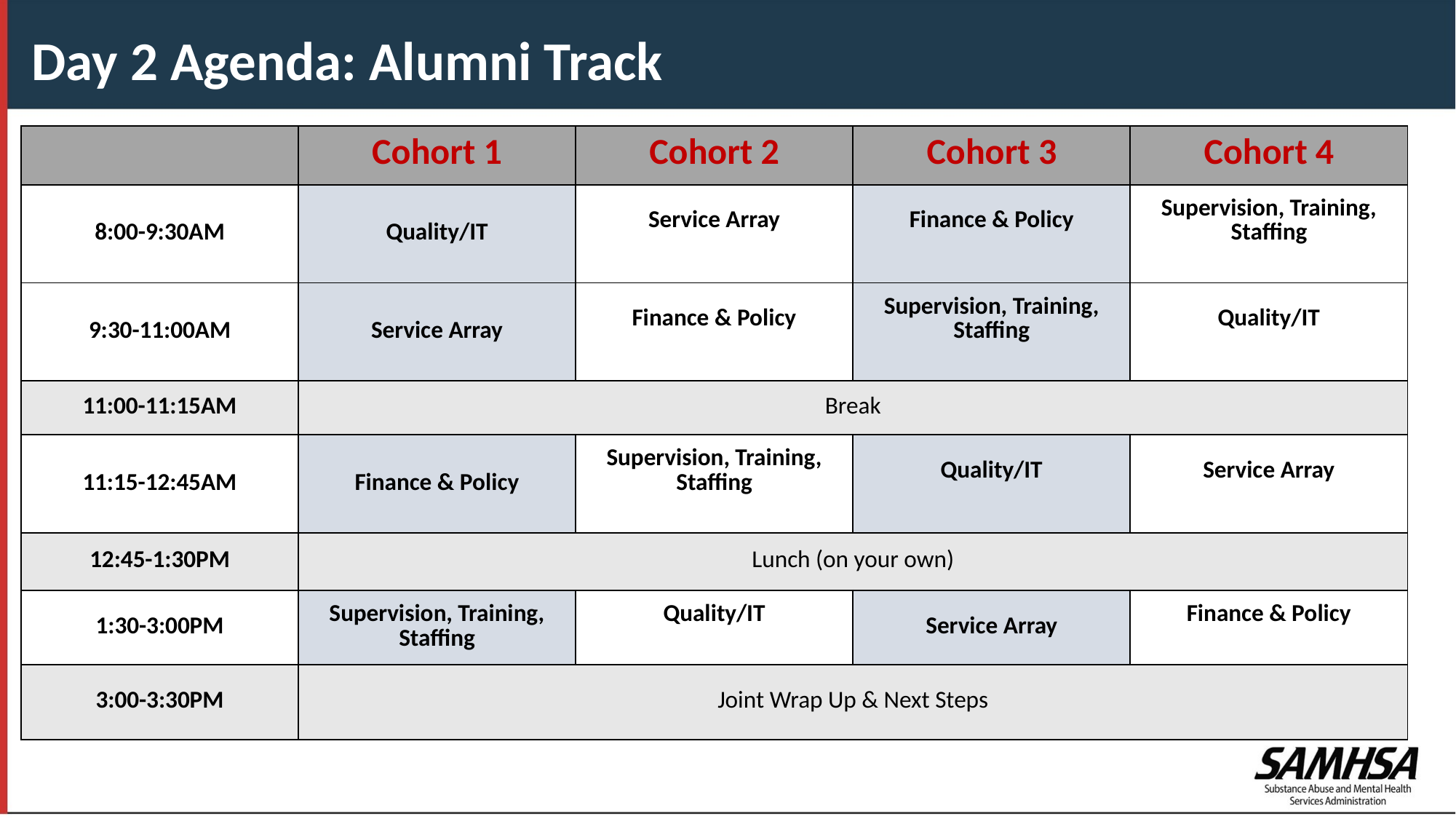

Day 2 Agenda: Alumni Track
|  | Cohort 1 | Cohort 2 | Cohort 3 | Cohort 4 |
| --- | --- | --- | --- | --- |
| 8:00-9:30AM | Quality/IT | Service Array | Finance & Policy | Supervision, Training, Staffing |
| 9:30-11:00AM | Service Array | Finance & Policy | Supervision, Training, Staffing | Quality/IT |
| 11:00-11:15AM | Break |  |  |  |
| 11:15-12:45AM | Finance & Policy | Supervision, Training, Staffing | Quality/IT | Service Array |
| 12:45-1:30PM | Lunch (on your own) |  |  |  |
| 1:30-3:00PM | Supervision, Training, Staffing | Quality/IT | Service Array | Finance & Policy |
| 3:00-3:30PM | Joint Wrap Up & Next Steps |  |  |  |